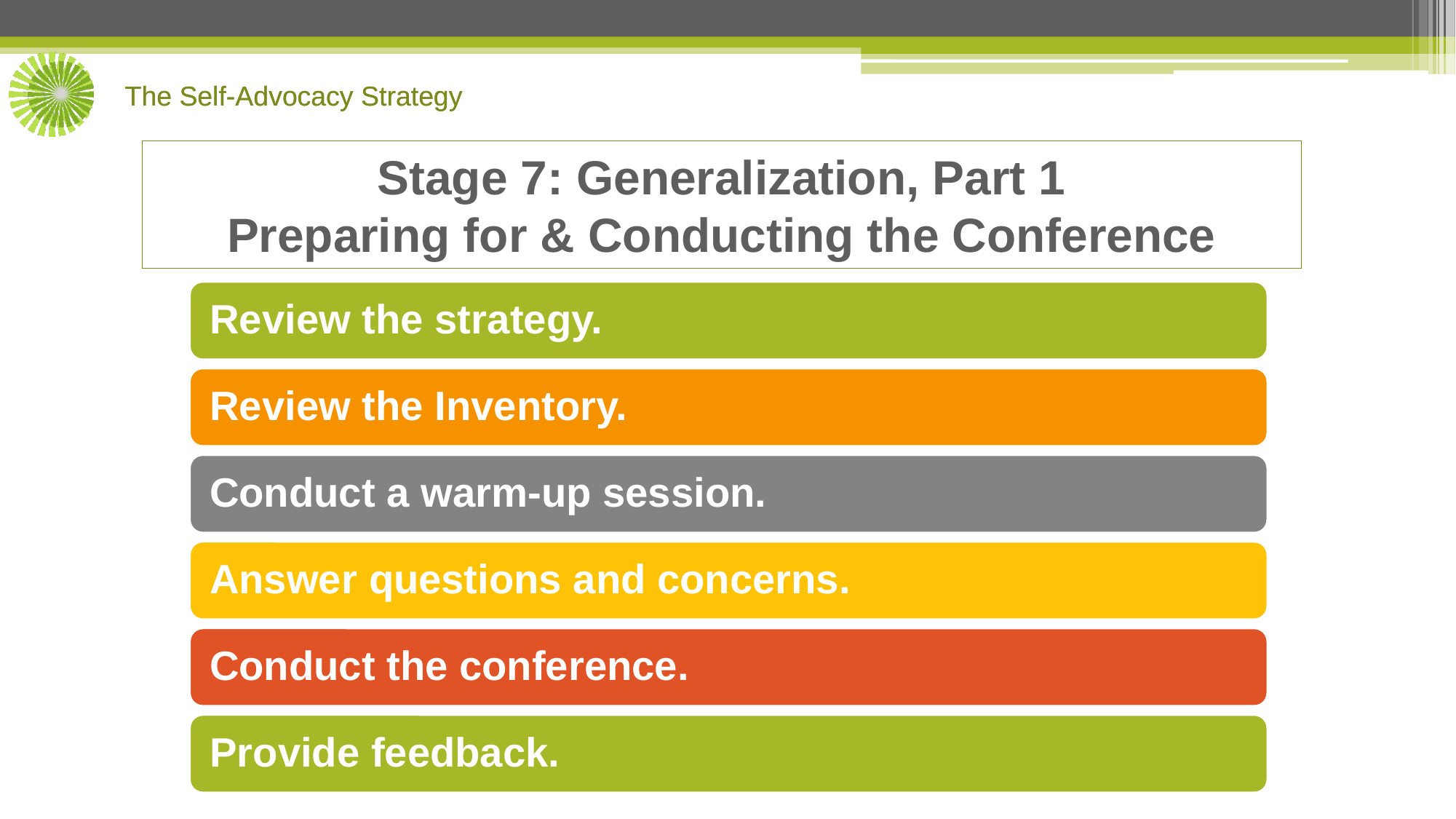

# Stage 7: Generalization, Part 1 Preparing for & Conducting the Conference
Review the strategy.
Review the Inventory.
Conduct a warm-up session.
Answer questions and concerns.
Conduct the conference.
Provide feedback.